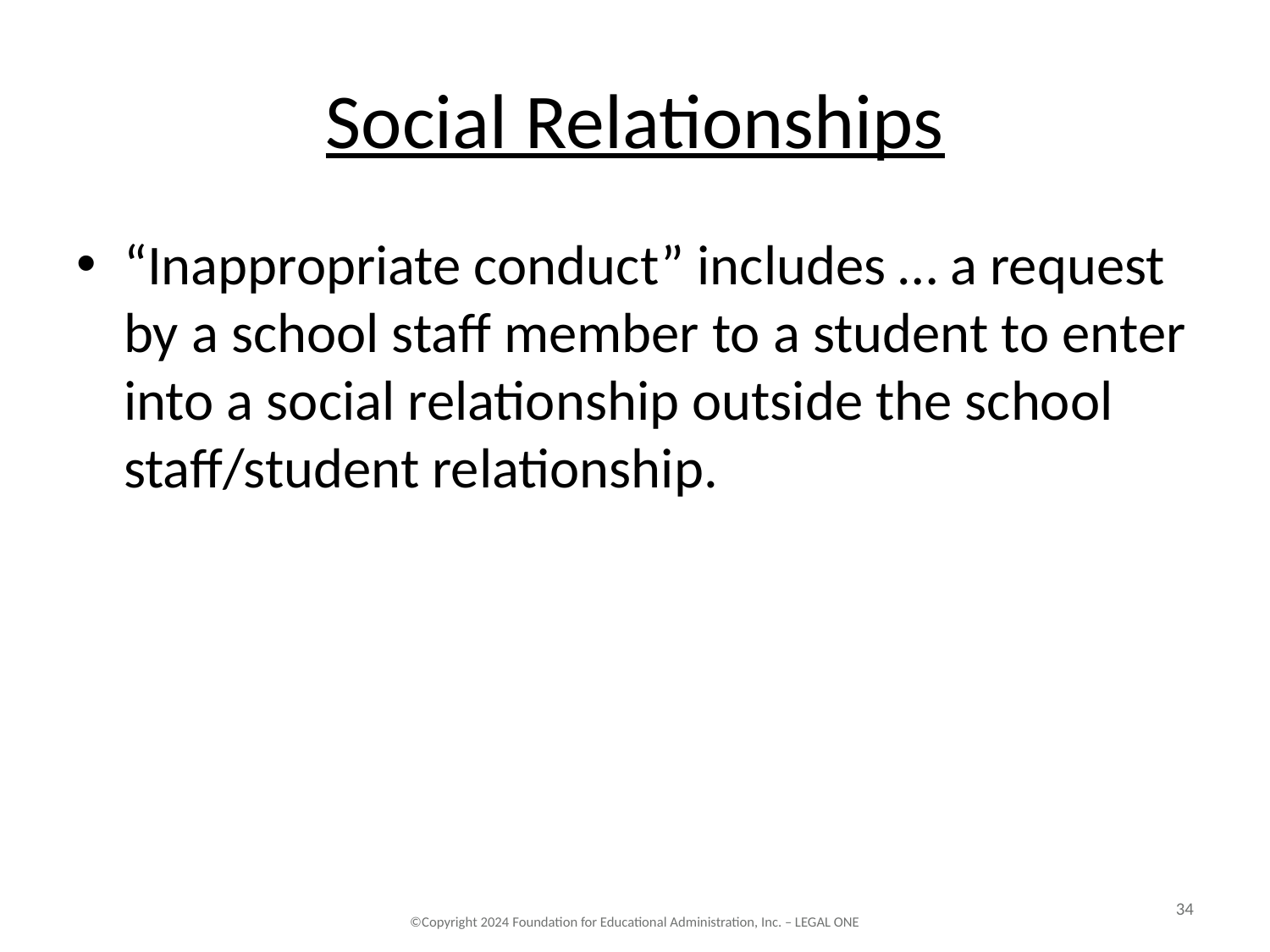

# Social Relationships
“Inappropriate conduct” includes … a request by a school staff member to a student to enter into a social relationship outside the school staff/student relationship.
34